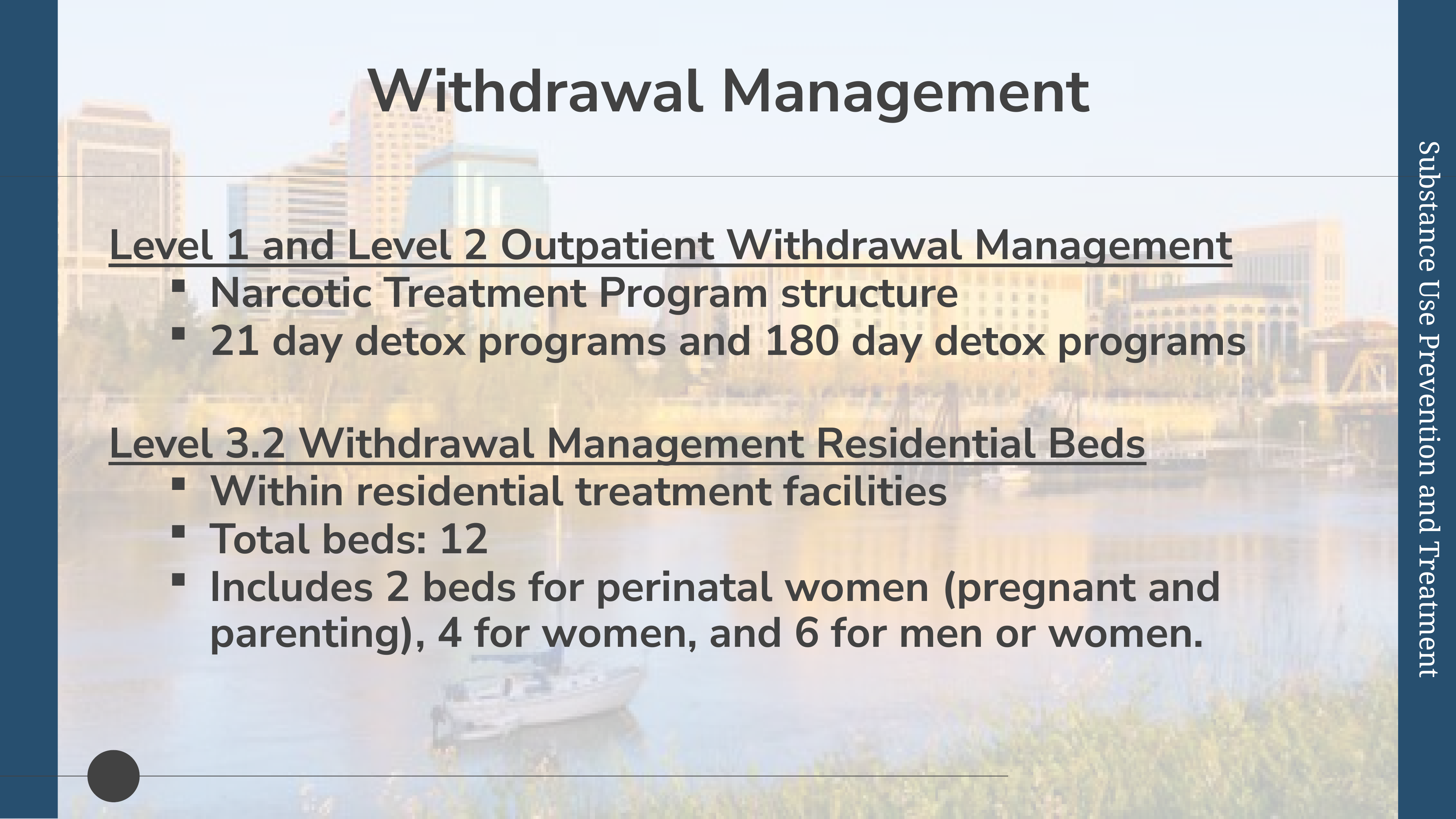

Withdrawal Management

Level 1 and Level 2 Outpatient Withdrawal Management
Narcotic Treatment Program structure
21 day detox programs and 180 day detox programs

Level 3.2 Withdrawal Management Residential Beds
Within residential treatment facilities
Total beds: 12
Includes 2 beds for perinatal women (pregnant and parenting), 4 for women, and 6 for men or women.
Substance Use Prevention and Treatment